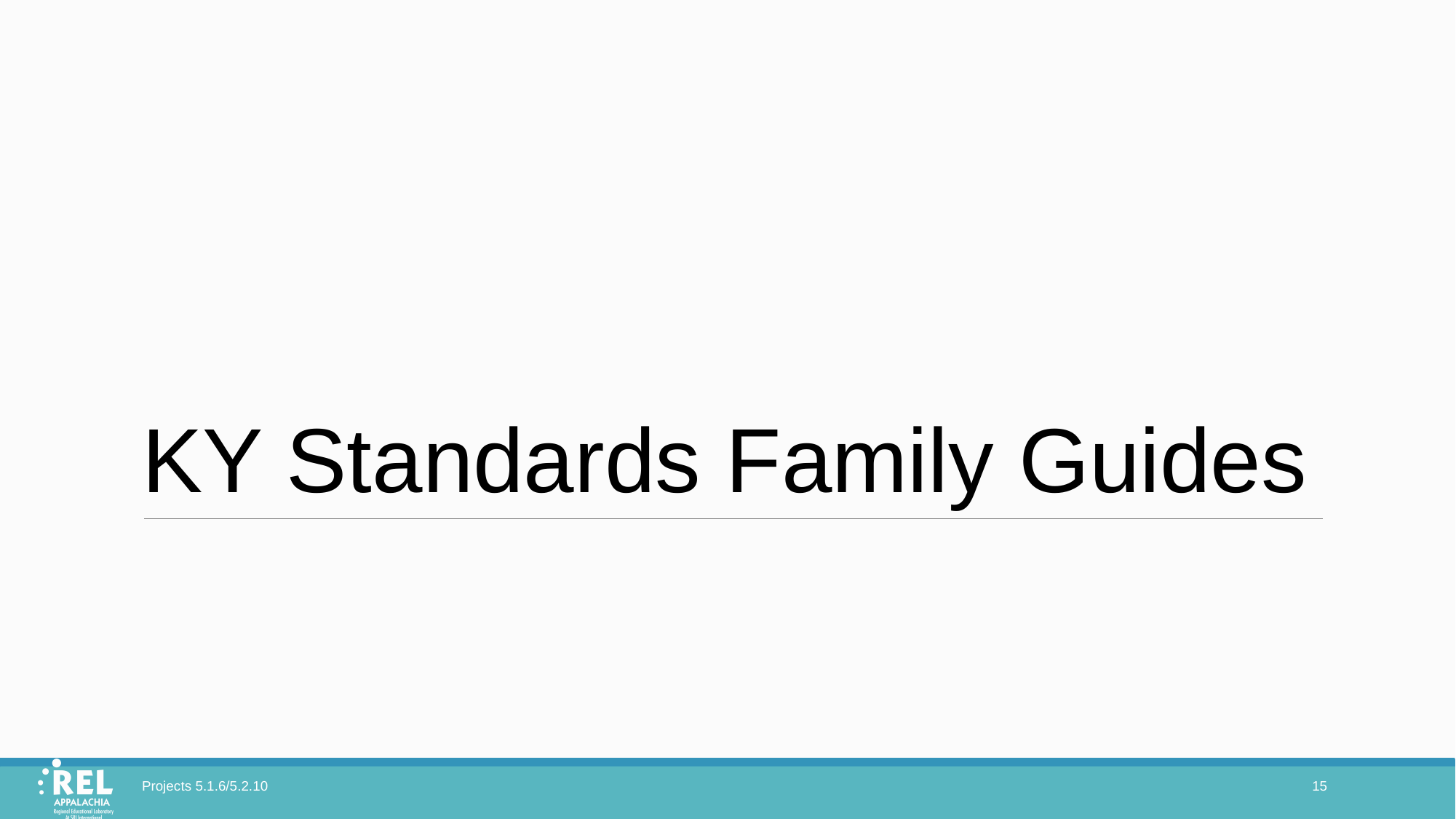

# KY Standards Family Guides
Projects 5.1.6/5.2.10
15